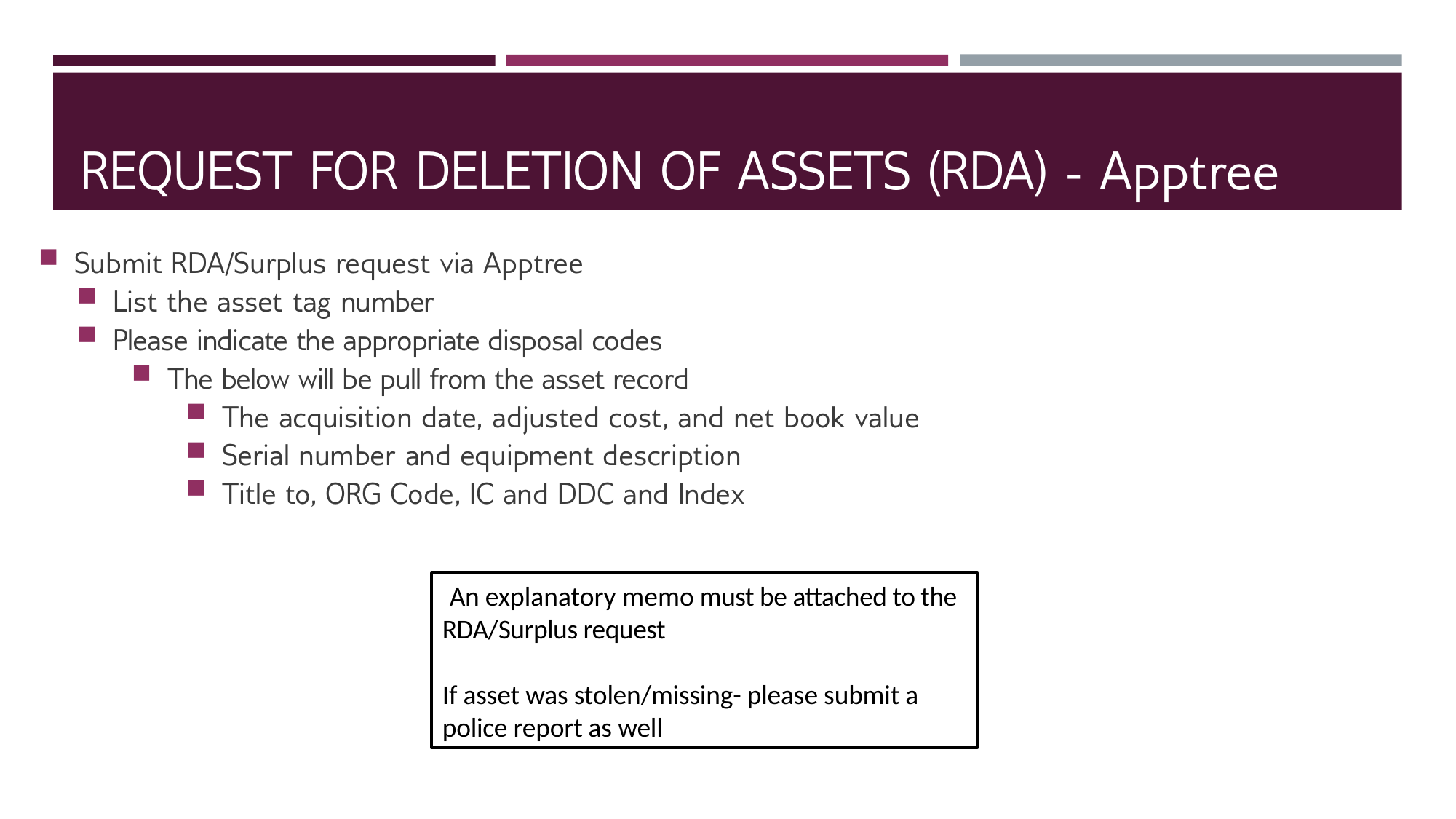

# REQUEST FOR DELETION OF ASSETS (RDA) - Apptree
Submit RDA/Surplus request via Apptree
List the asset tag number
Please indicate the appropriate disposal codes
The below will be pull from the asset record
The acquisition date, adjusted cost, and net book value
Serial number and equipment description
Title to, ORG Code, IC and DDC and Index

 An explanatory memo must be attached to the RDA/Surplus request

If asset was stolen/missing- please submit a police report as well